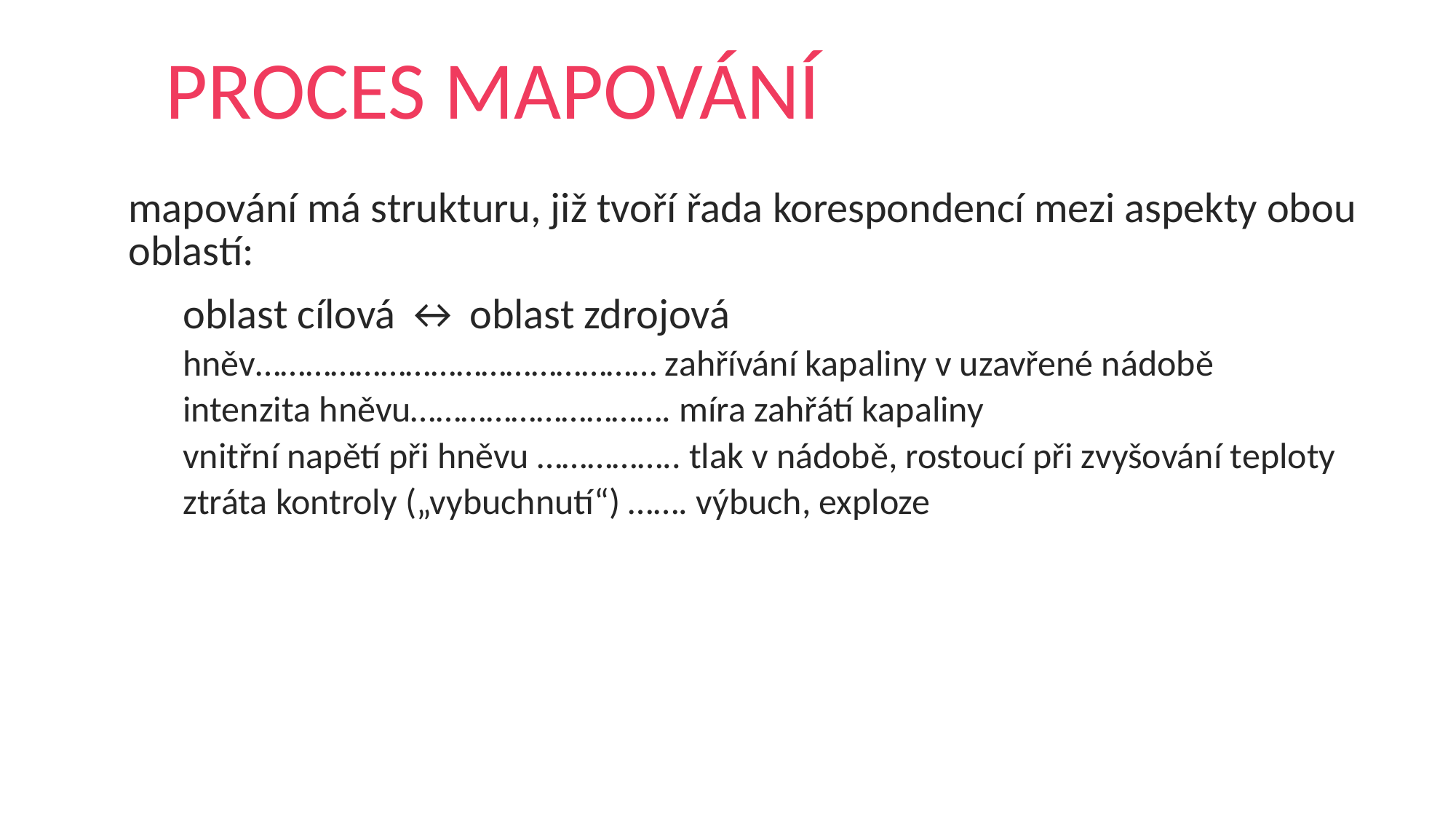

# PROCES MAPOVÁNÍ
mapování má strukturu, již tvoří řada korespondencí mezi aspekty obou oblastí:
	oblast cílová ↔ oblast zdrojová
hněv………………………………………… zahřívání kapaliny v uzavřené nádobě
intenzita hněvu…………………………. míra zahřátí kapaliny
vnitřní napětí při hněvu …………….. tlak v nádobě, rostoucí při zvyšování teploty
ztráta kontroly („vybuchnutí“) ……. výbuch, exploze